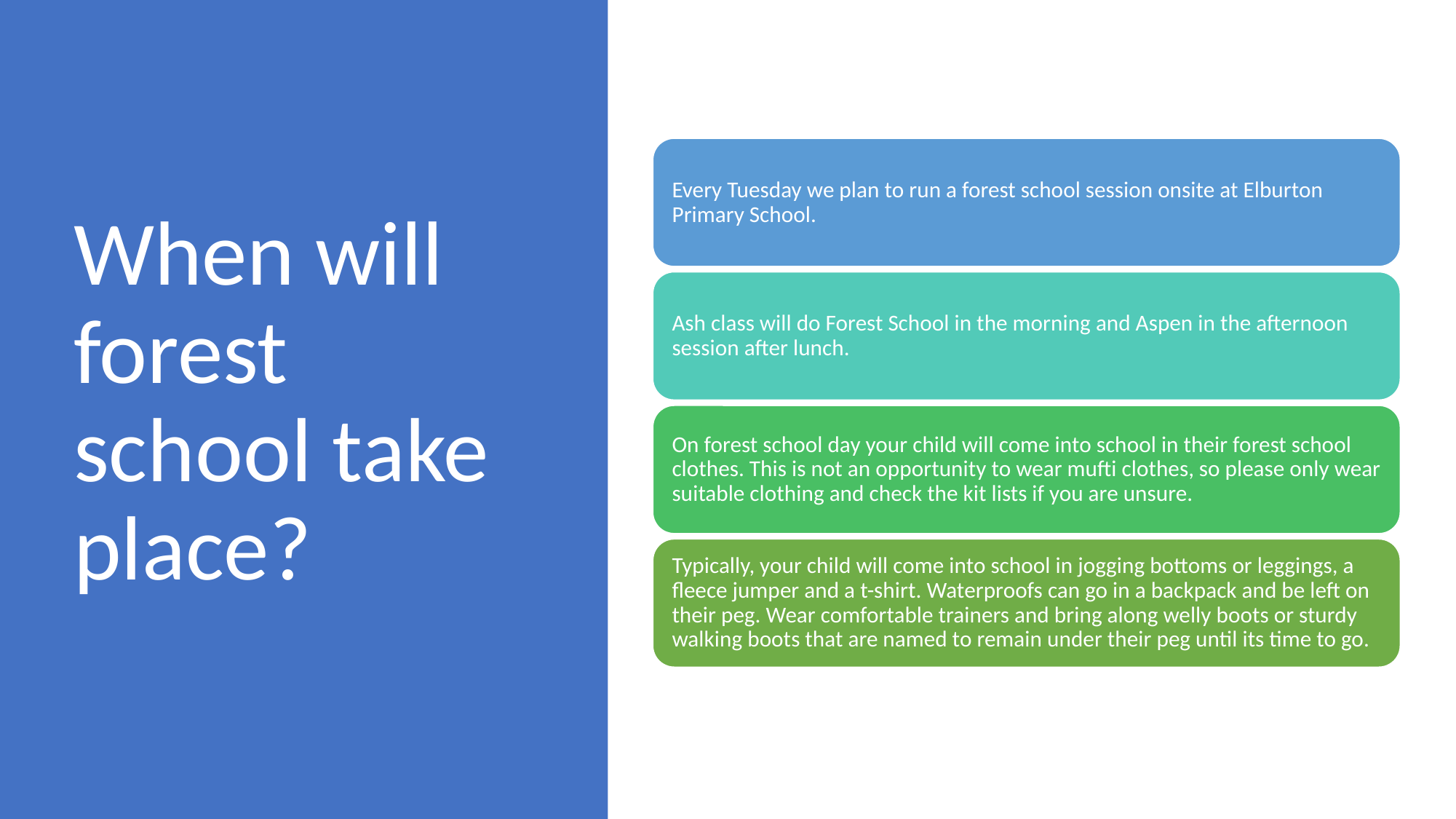

# When will forest school take place?
Every Tuesday we plan to run a forest school session onsite at Elburton Primary School.
Ash class will do Forest School in the morning and Aspen in the afternoon session after lunch.
On forest school day your child will come into school in their forest school clothes. This is not an opportunity to wear mufti clothes, so please only wear suitable clothing and check the kit lists if you are unsure.
Typically, your child will come into school in jogging bottoms or leggings, a fleece jumper and a t-shirt. Waterproofs can go in a backpack and be left on their peg. Wear comfortable trainers and bring along welly boots or sturdy walking boots that are named to remain under their peg until its time to go.